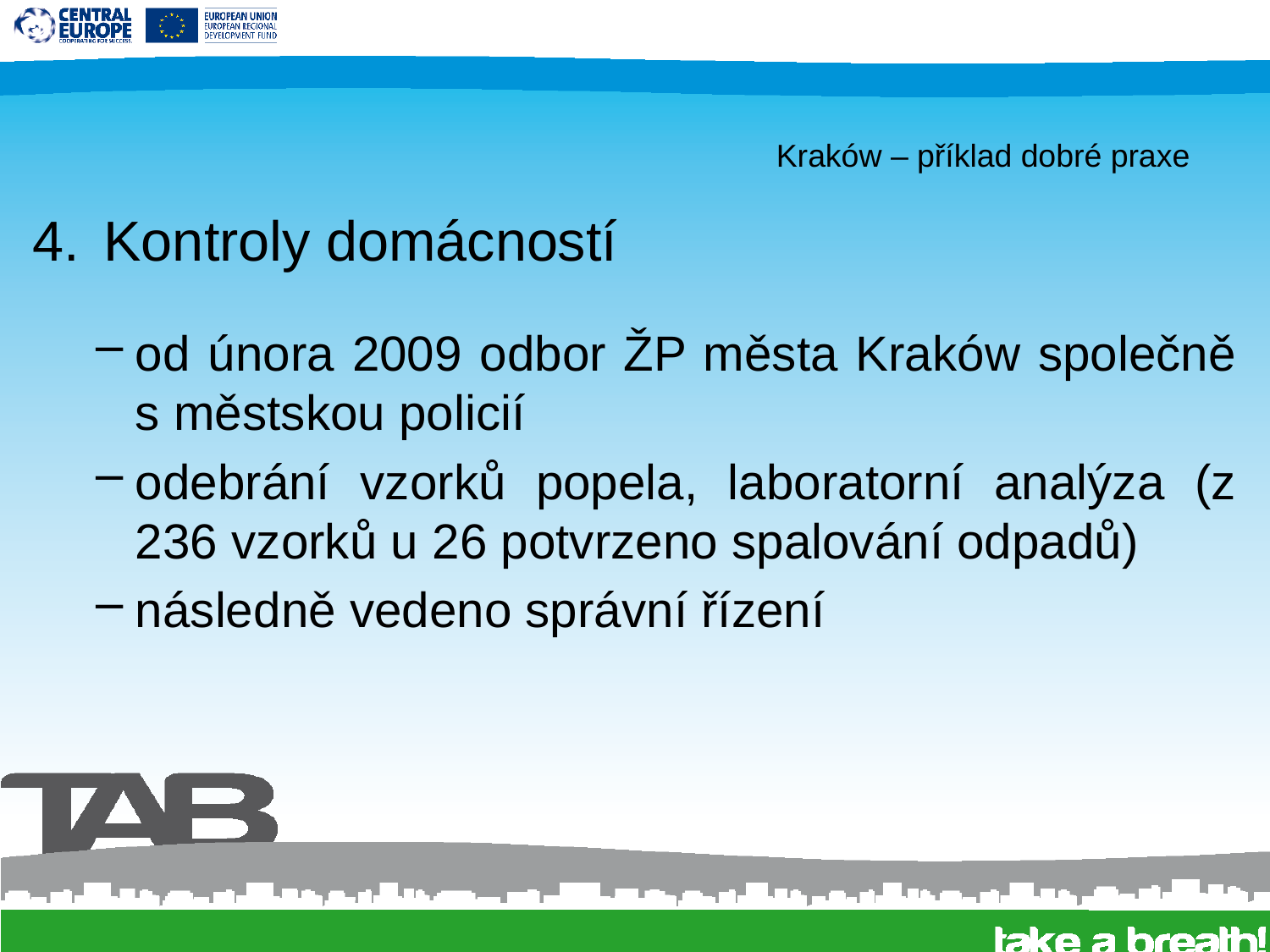

# Kraków – příklad dobré praxe
Kontroly domácností

od února 2009 odbor ŽP města Kraków společně s městskou policií
odebrání vzorků popela, laboratorní analýza (z 236 vzorků u 26 potvrzeno spalování odpadů)
následně vedeno správní řízení